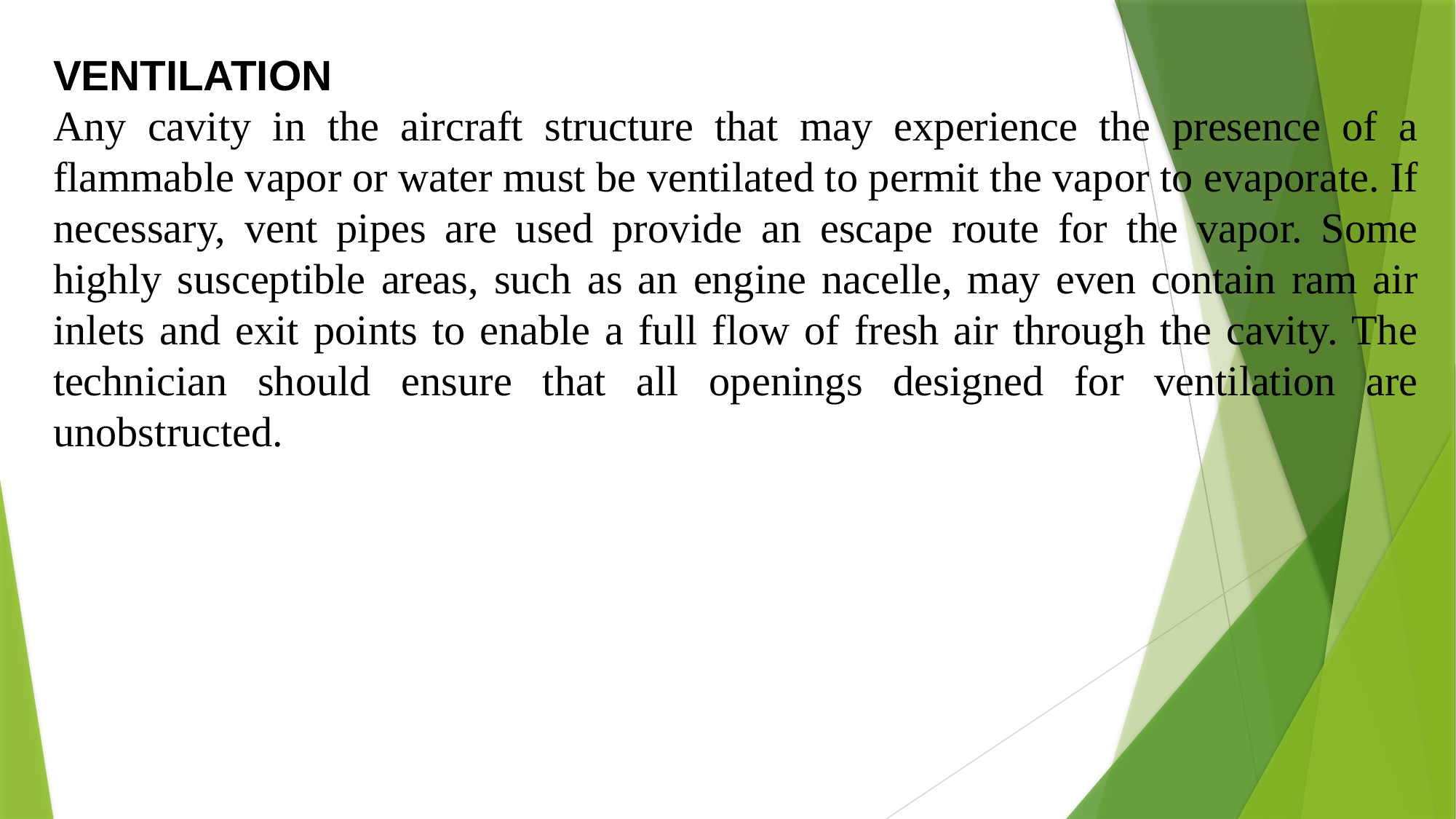

VENTILATION
Any cavity in the aircraft structure that may experience the presence of a flammable vapor or water must be ventilated to permit the vapor to evaporate. If necessary, vent pipes are used provide an escape route for the vapor. Some highly susceptible areas, such as an engine nacelle, may even contain ram air inlets and exit points to enable a full flow of fresh air through the cavity. The technician should ensure that all openings designed for ventilation are unobstructed.